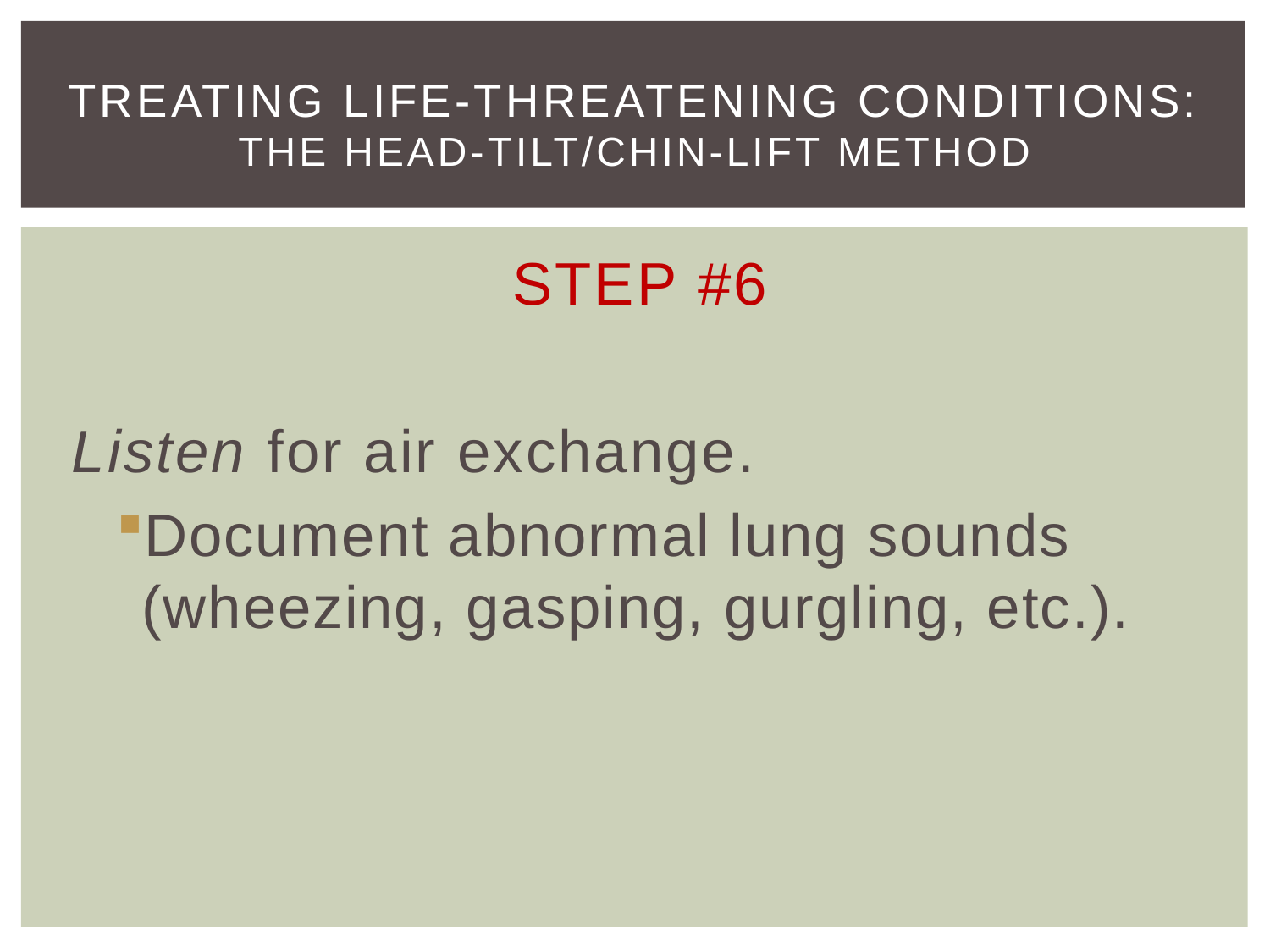

# Treating Life-Threatening Conditions: The Head-Tilt/Chin-Lift Method
STEP #6

Listen for air exchange.
Document abnormal lung sounds (wheezing, gasping, gurgling, etc.).